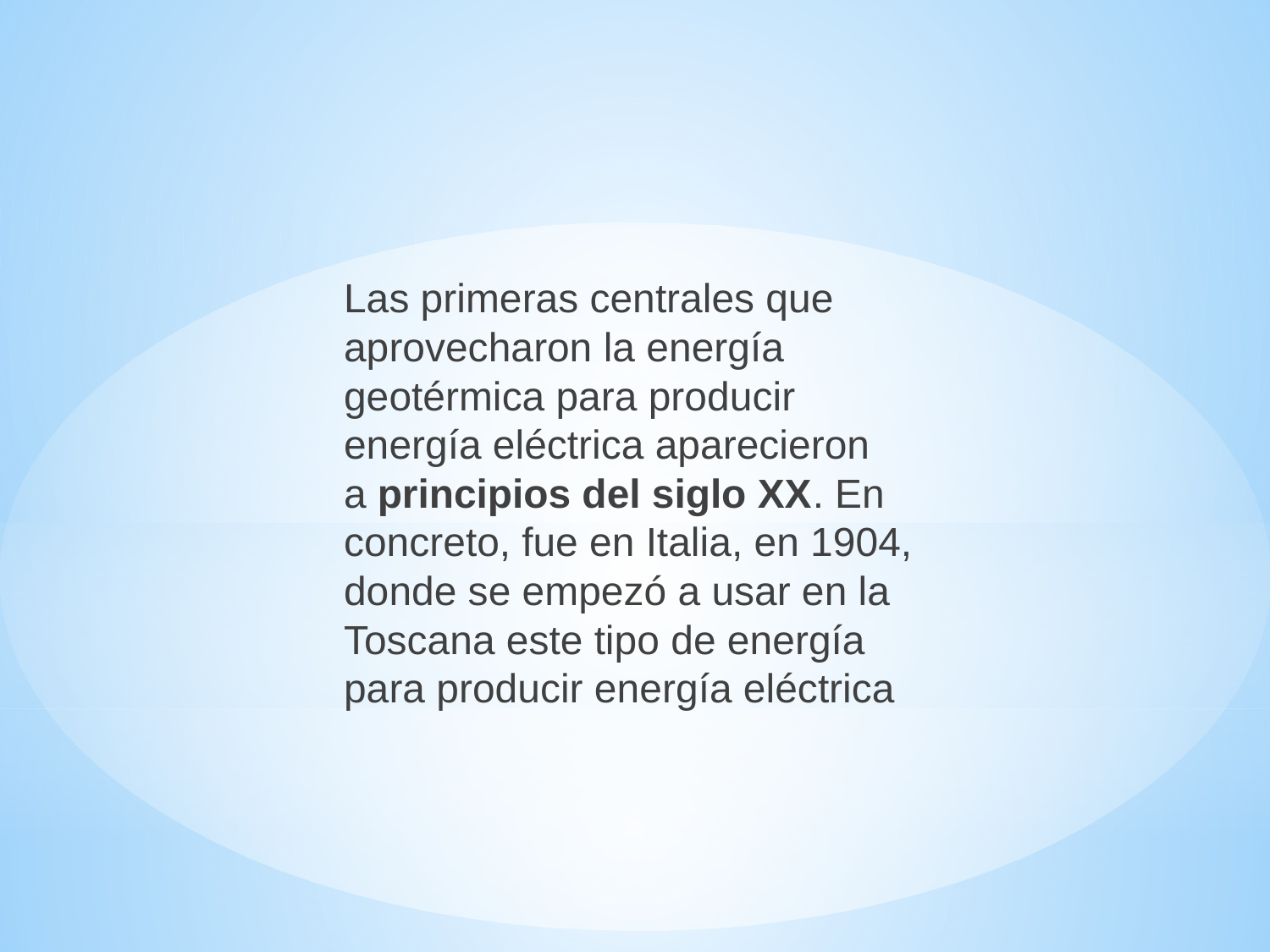

Las primeras centrales que aprovecharon la energía geotérmica para producir energía eléctrica aparecieron a principios del siglo XX. En concreto, fue en Italia, en 1904, donde se empezó a usar en la Toscana este tipo de energía para producir energía eléctrica